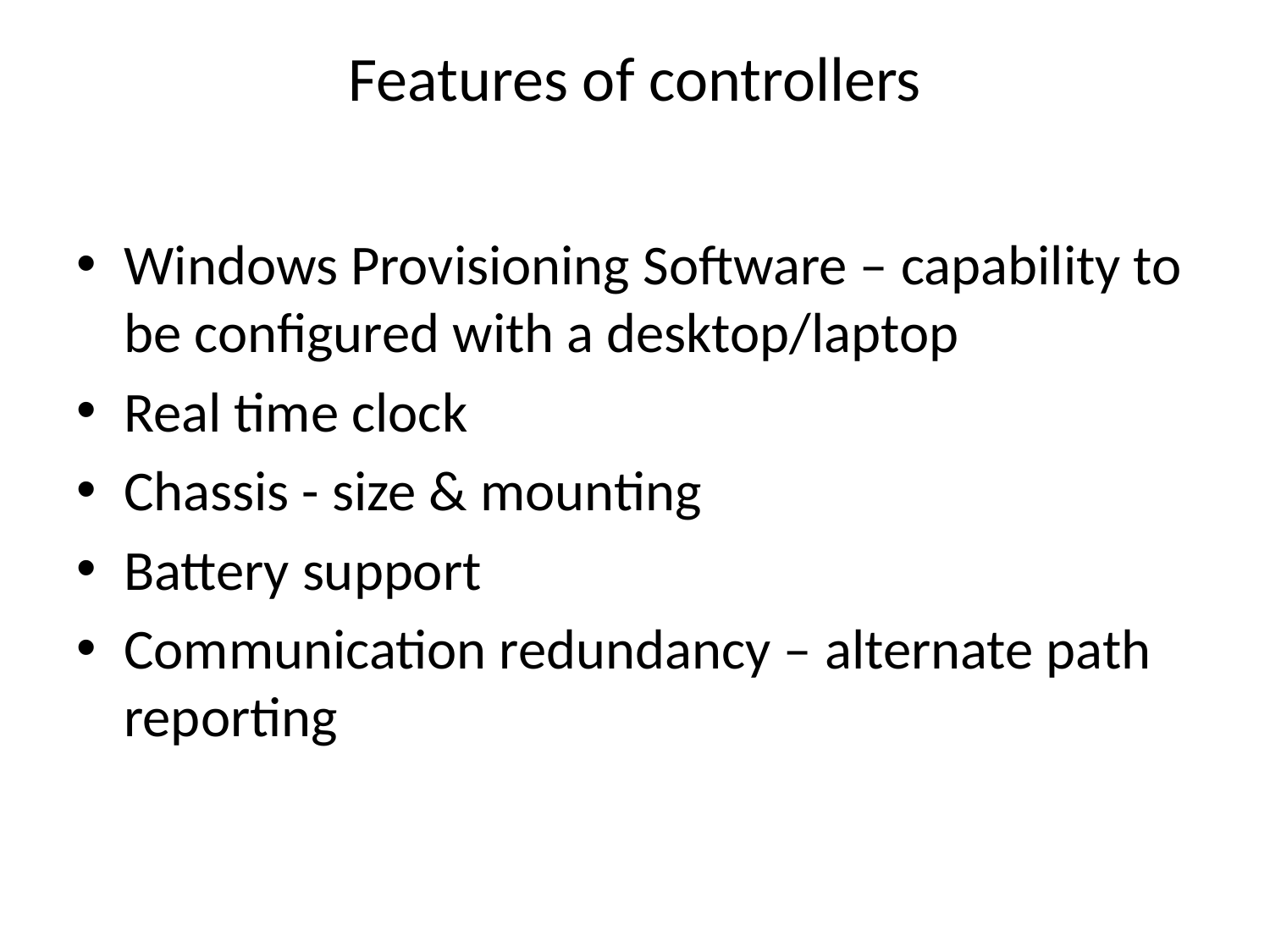

# Features of controllers
Windows Provisioning Software – capability to be configured with a desktop/laptop
Real time clock
Chassis - size & mounting
Battery support
Communication redundancy – alternate path reporting